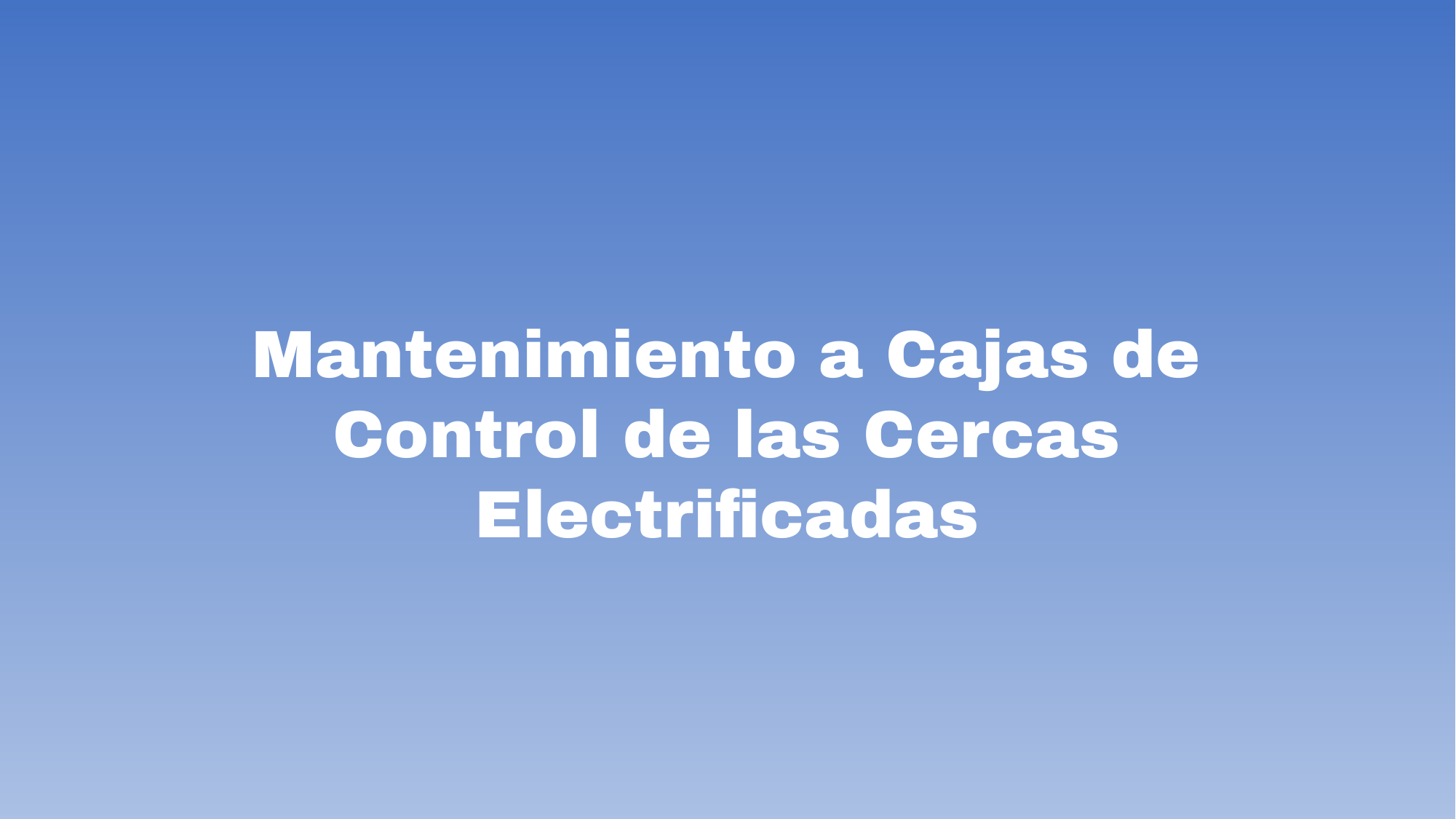

Mantenimiento a Cajas de Control de las Cercas Electrificadas